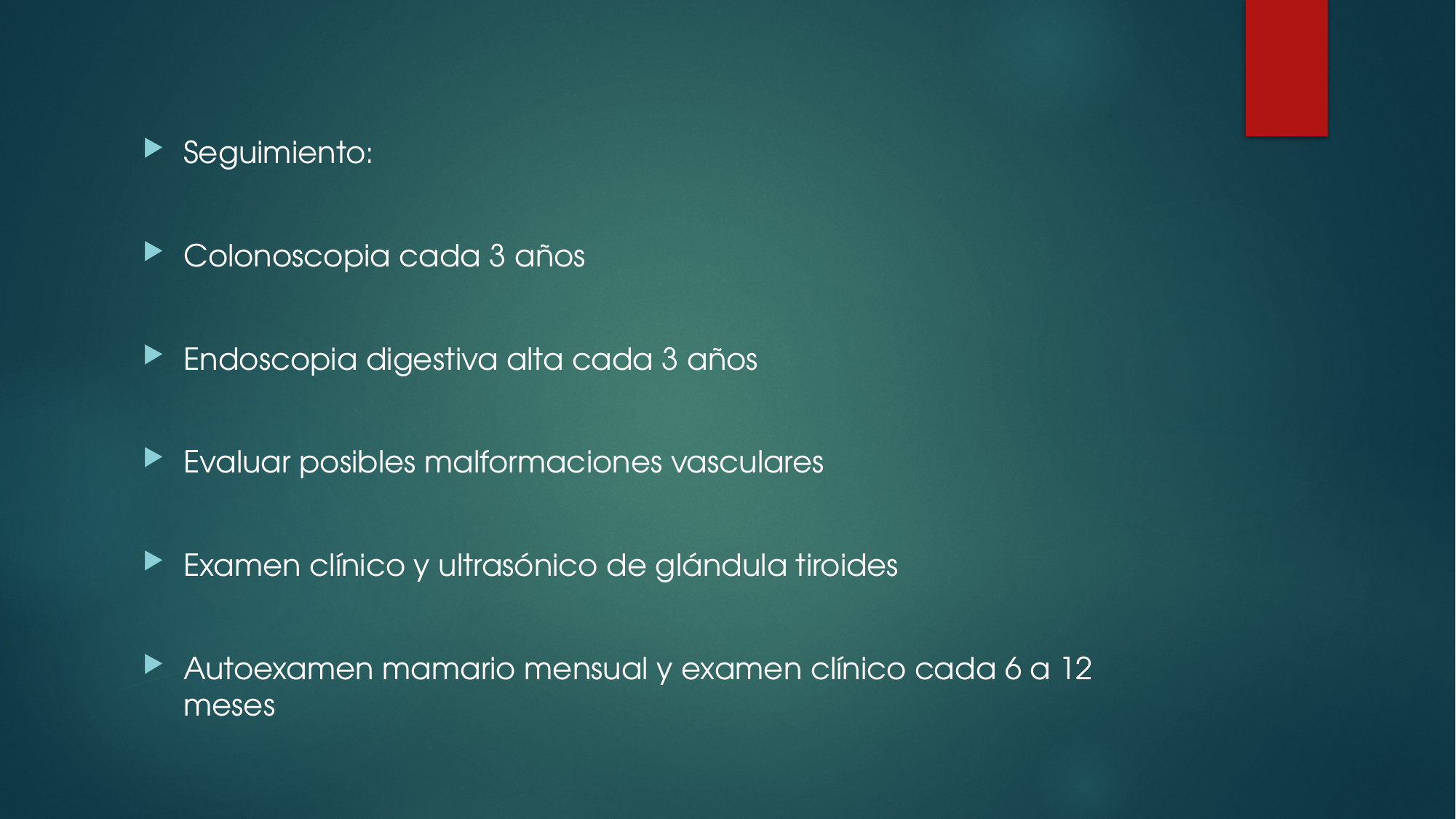

#
Seguimiento:

Colonoscopia cada 3 años

Endoscopia digestiva alta cada 3 años

Evaluar posibles malformaciones vasculares

Examen clínico y ultrasónico de glándula tiroides

Autoexamen mamario mensual y examen clínico cada 6 a 12 meses